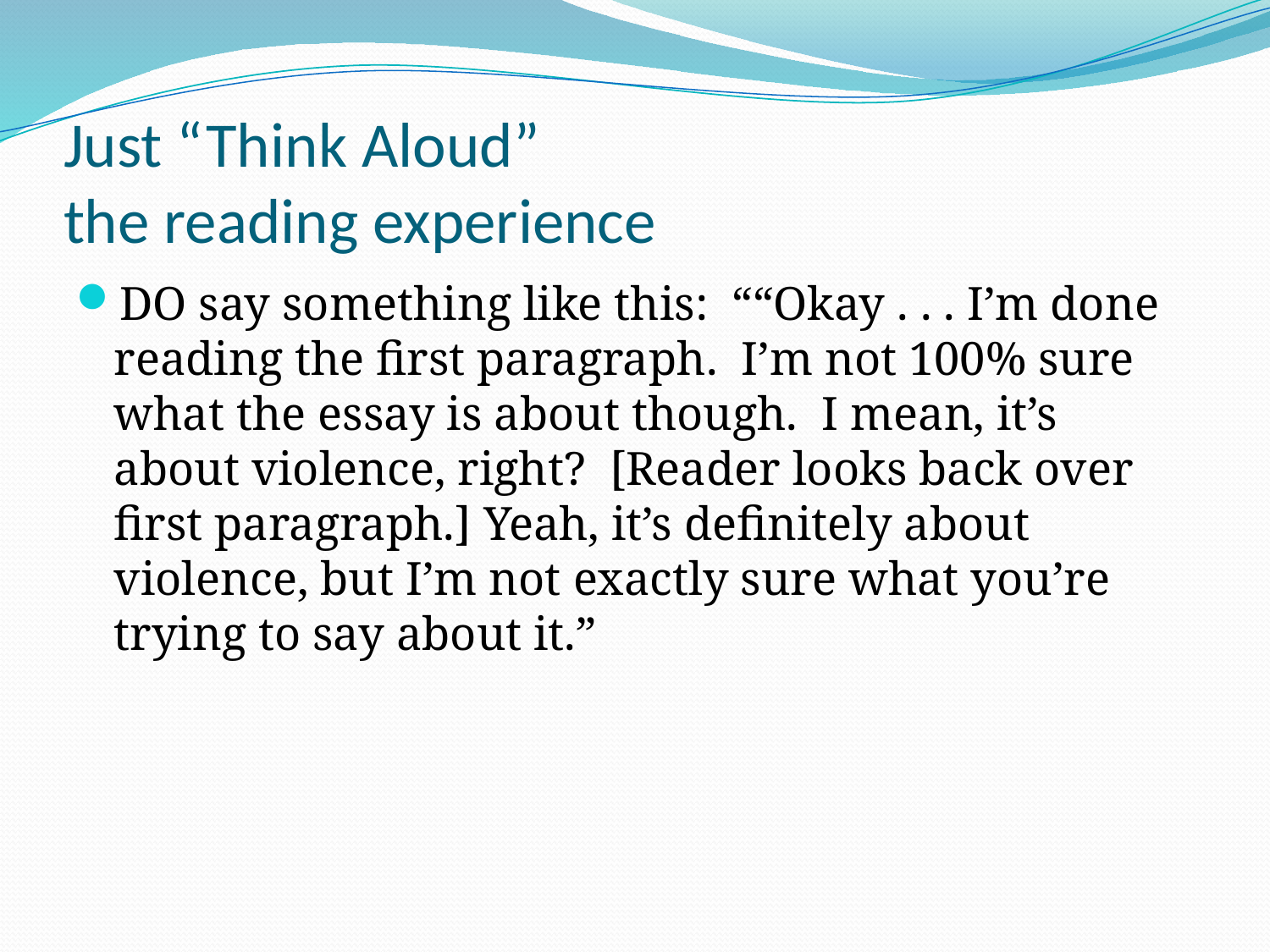

# Just “Think Aloud” the reading experience
DO say something like this:  ““Okay . . . I’m done reading the first paragraph.  I’m not 100% sure what the essay is about though.  I mean, it’s about violence, right?  [Reader looks back over first paragraph.] Yeah, it’s definitely about violence, but I’m not exactly sure what you’re trying to say about it.”